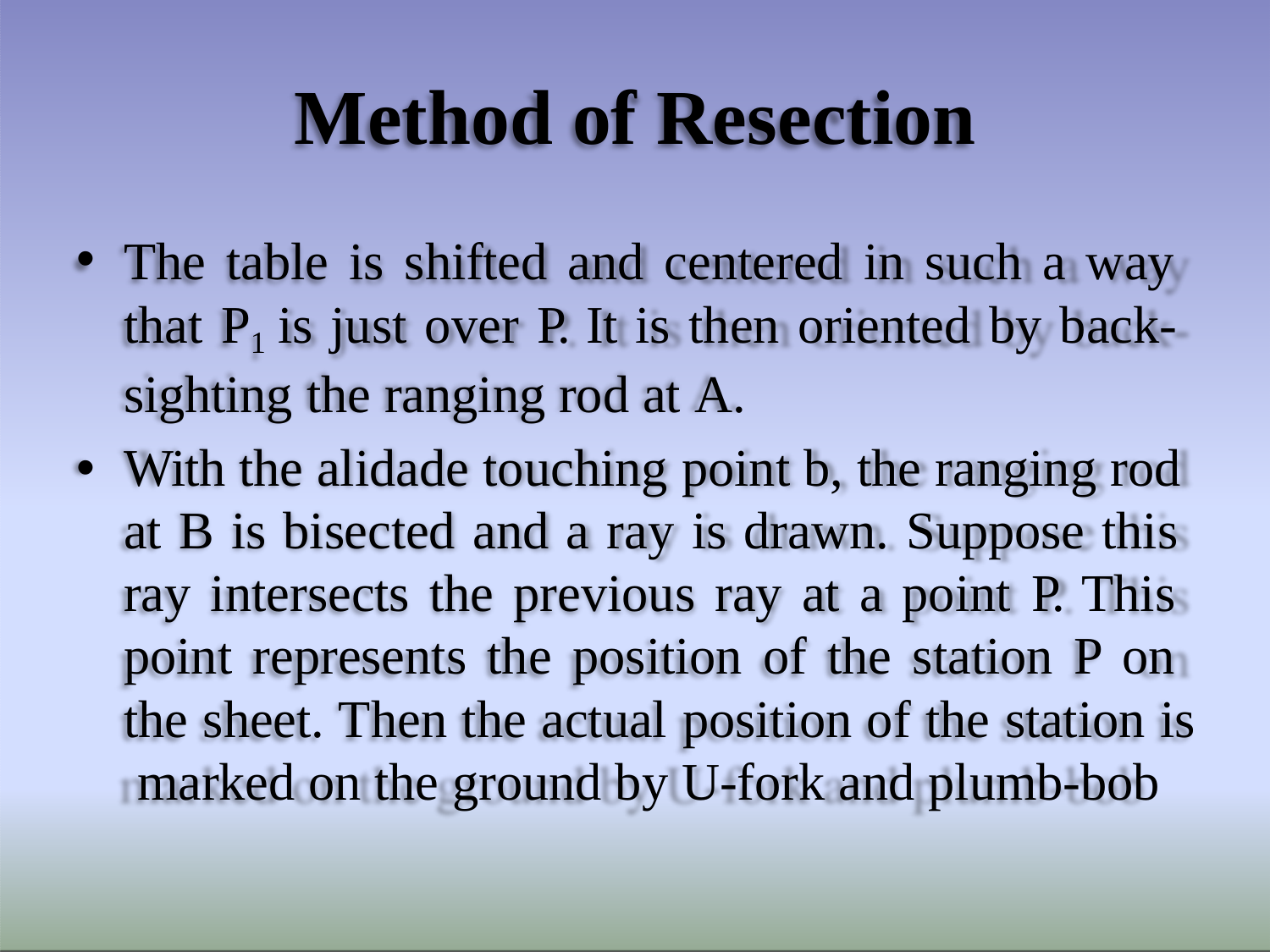

# Method of Resection

The table is shifted and centered in such a way  that P1 is just over P. It is then oriented by back-  sighting the ranging rod at A.
With the alidade touching point b, the ranging rod  at B is bisected and a ray is drawn. Suppose this  ray intersects the previous ray at a point P. This  point represents the position of the station P on  the sheet. Then the actual position of the station is  marked on the ground by U-fork and plumb-bob